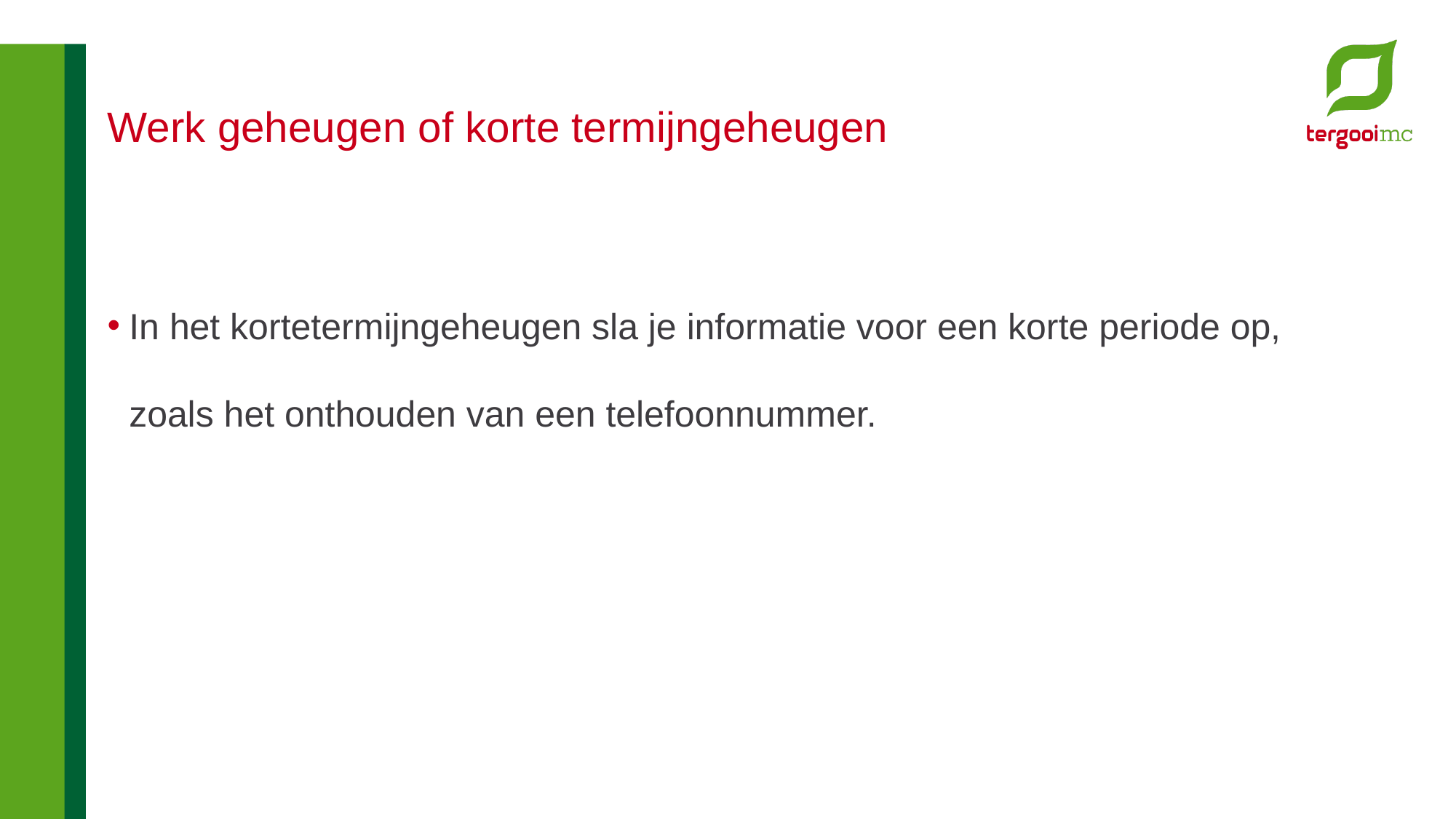

# Werk geheugen of korte termijngeheugen

In het kortetermijngeheugen sla je informatie voor een korte periode op, zoals het onthouden van een telefoonnummer.